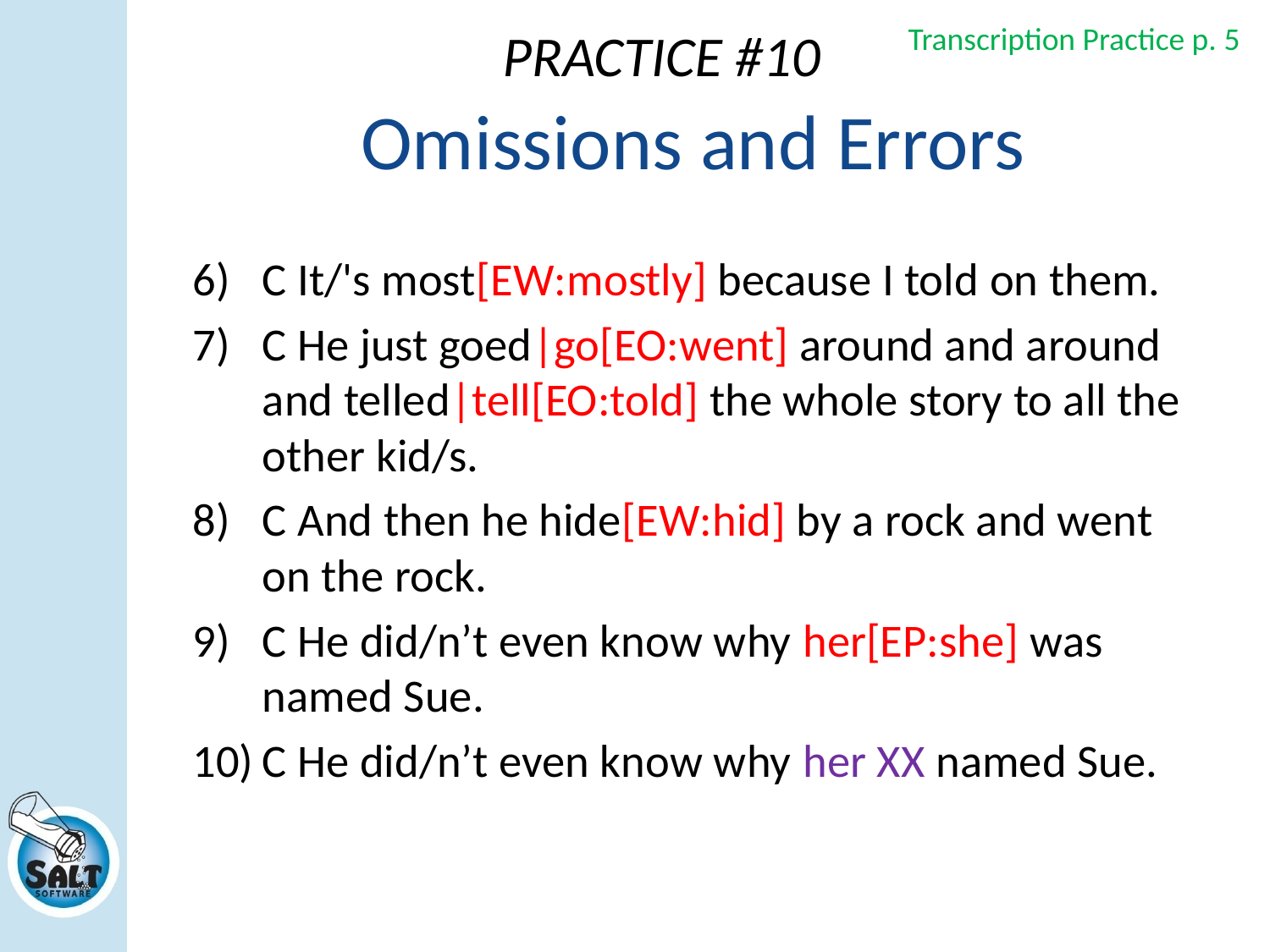

Transcription Practice p. 5
PRACTICE #10
Omissions and Errors
C It/'s most[EW:mostly] because I told on them.
C He just goed|go[EO:went] around and around and telled|tell[EO:told] the whole story to all the other kid/s.
C And then he hide[EW:hid] by a rock and went on the rock.
C He did/n’t even know why her[EP:she] was named Sue.
C He did/n’t even know why her XX named Sue.